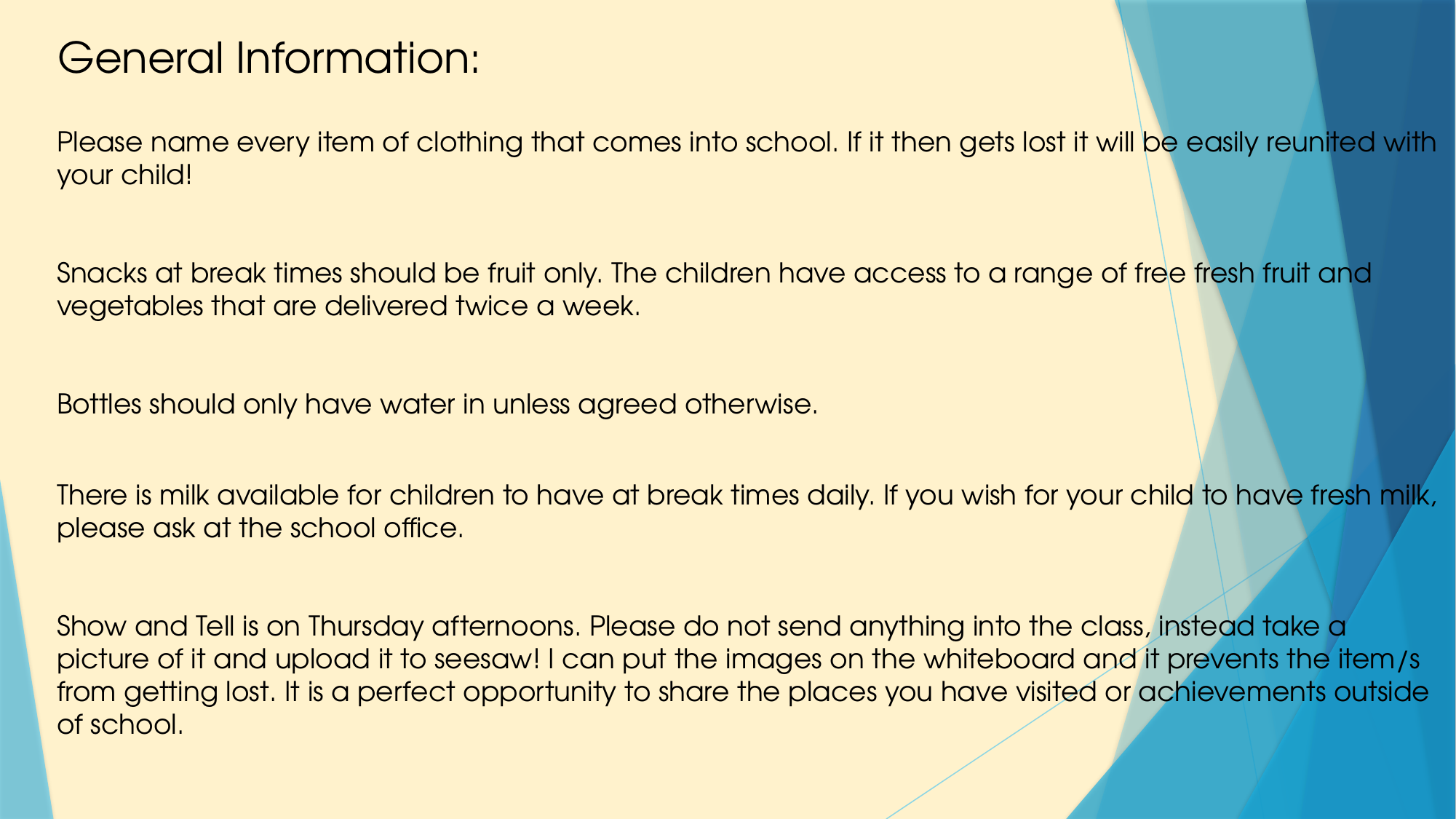

General Information:
Please name every item of clothing that comes into school. If it then gets lost it will be easily reunited with your child!

Snacks at break times should be fruit only. The children have access to a range of free fresh fruit and vegetables that are delivered twice a week.

Bottles should only have water in unless agreed otherwise.

There is milk available for children to have at break times daily. If you wish for your child to have fresh milk, please ask at the school office.

Show and Tell is on Thursday afternoons. Please do not send anything into the class, instead take a picture of it and upload it to seesaw! I can put the images on the whiteboard and it prevents the item/s from getting lost. It is a perfect opportunity to share the places you have visited or achievements outside of school.